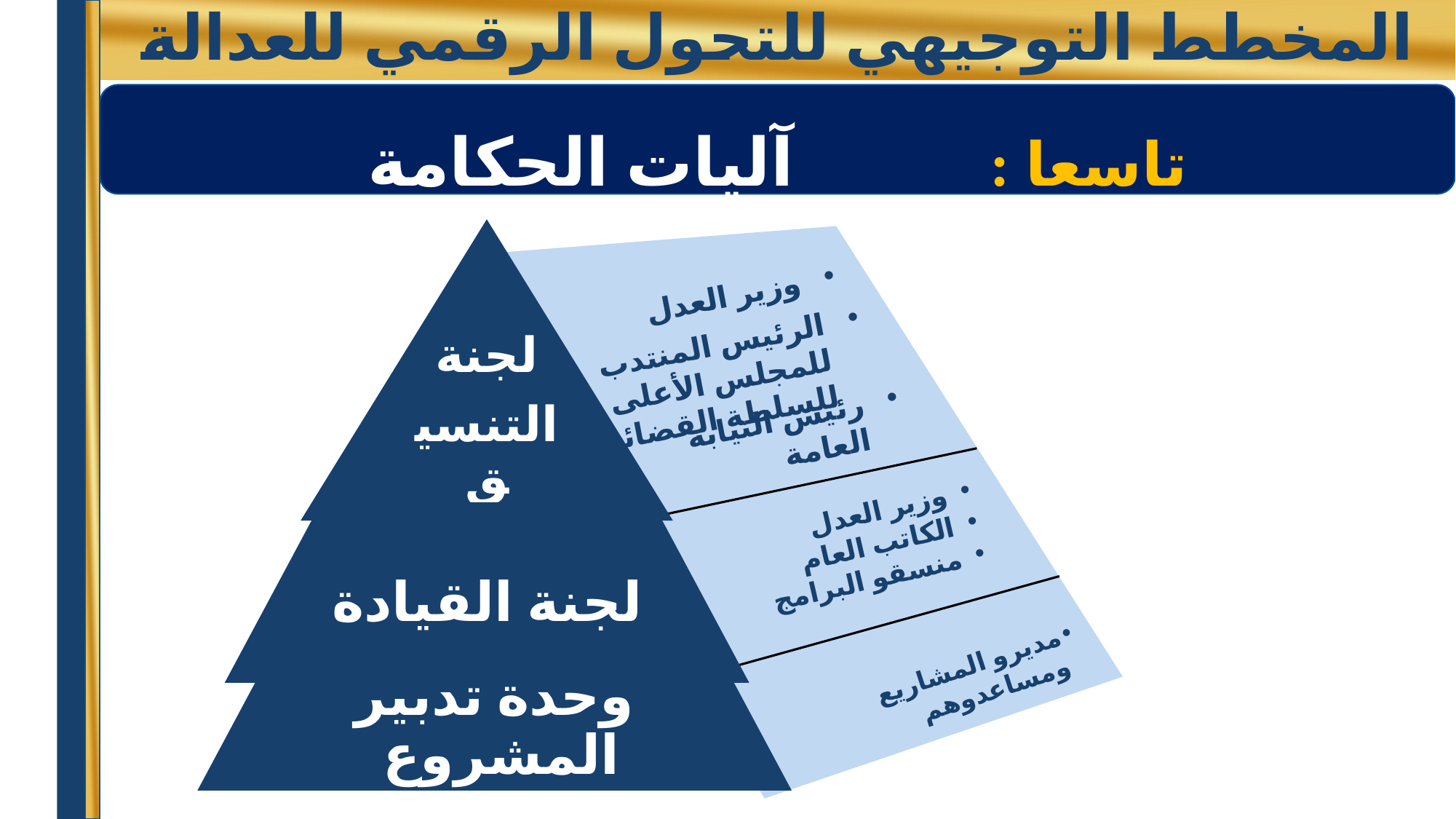

# المخطط التوجيهي للتحول الرقمي للعدالة
تاسعا :             آليات الحكامة

وزير العدل
الرئيس المنتدب للمجلس الأعلى للسلطة القضائية
رئيس النيابة العامة
وزير العدل
الكاتب العام
منسقو البرامج

مديرو المشاريع ومساعدوهم

لجنة
التنسيق والتقييم

لجنة القيادة
وحدة تدبير المشروع